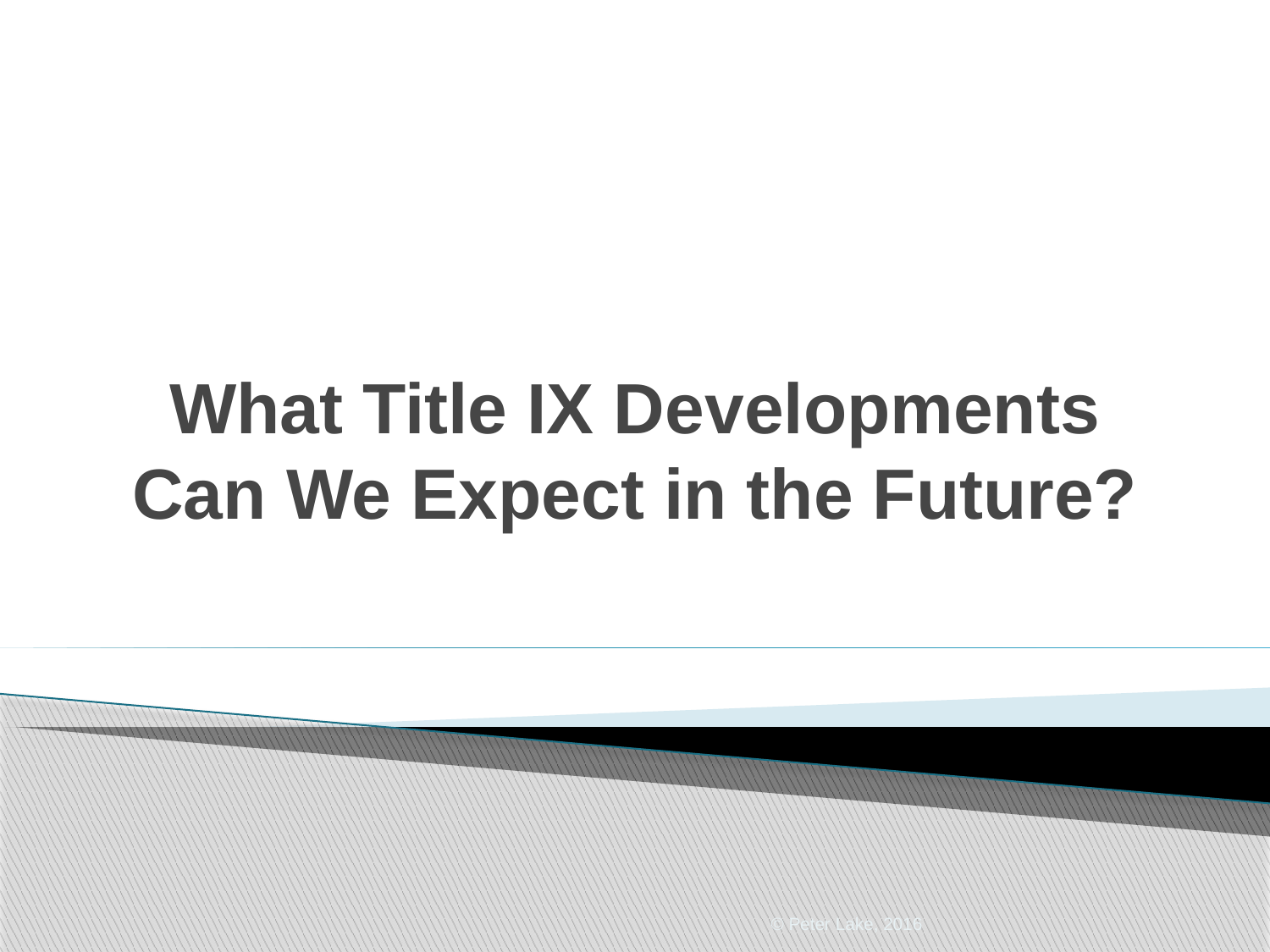

# What Title IX Developments Can We Expect in the Future?
© Peter Lake, 2016